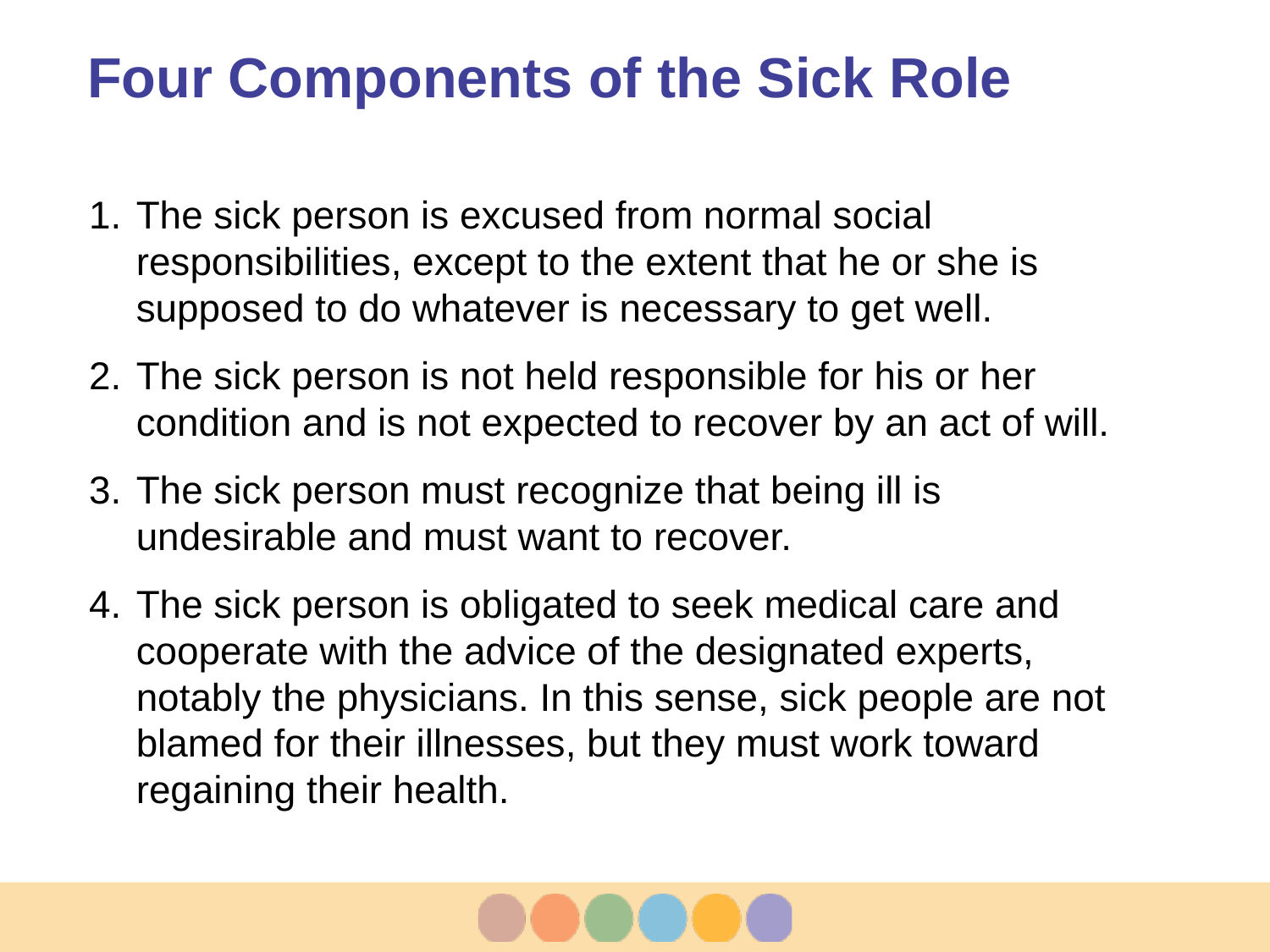

# Four Components of the Sick Role
The sick person is excused from normal social responsibilities, except to the extent that he or she is supposed to do whatever is necessary to get well.
The sick person is not held responsible for his or her condition and is not expected to recover by an act of will.
The sick person must recognize that being ill is undesirable and must want to recover.
The sick person is obligated to seek medical care and cooperate with the advice of the designated experts, notably the physicians. In this sense, sick people are not blamed for their illnesses, but they must work toward regaining their health.